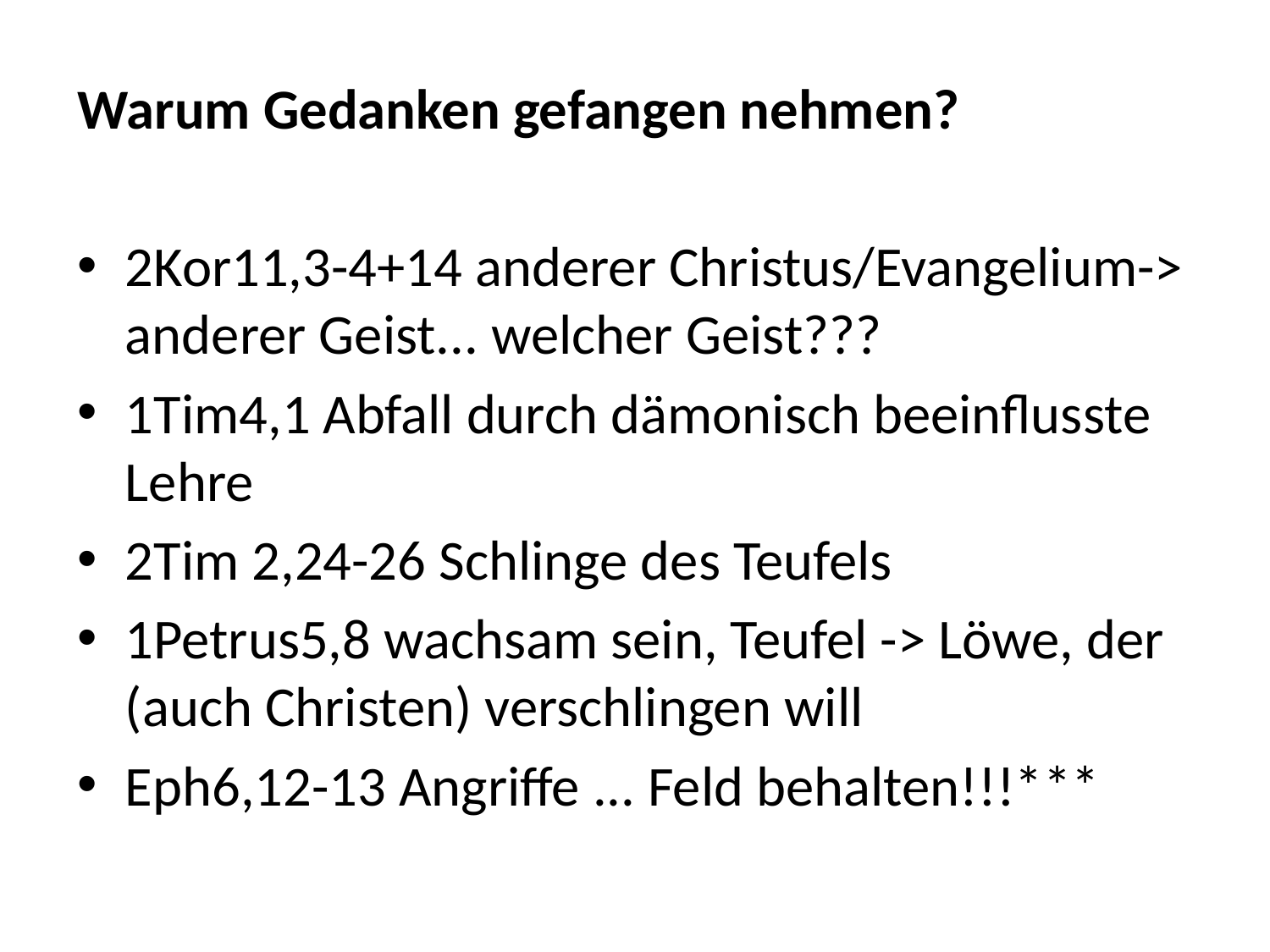

Warum Gedanken gefangen nehmen?

2Kor11,3-4+14 anderer Christus/Evangelium-> anderer Geist... welcher Geist???
1Tim4,1 Abfall durch dämonisch beeinflusste Lehre
2Tim 2,24-26 Schlinge des Teufels
1Petrus5,8 wachsam sein, Teufel -> Löwe, der (auch Christen) verschlingen will
Eph6,12-13 Angriffe ... Feld behalten!!!***